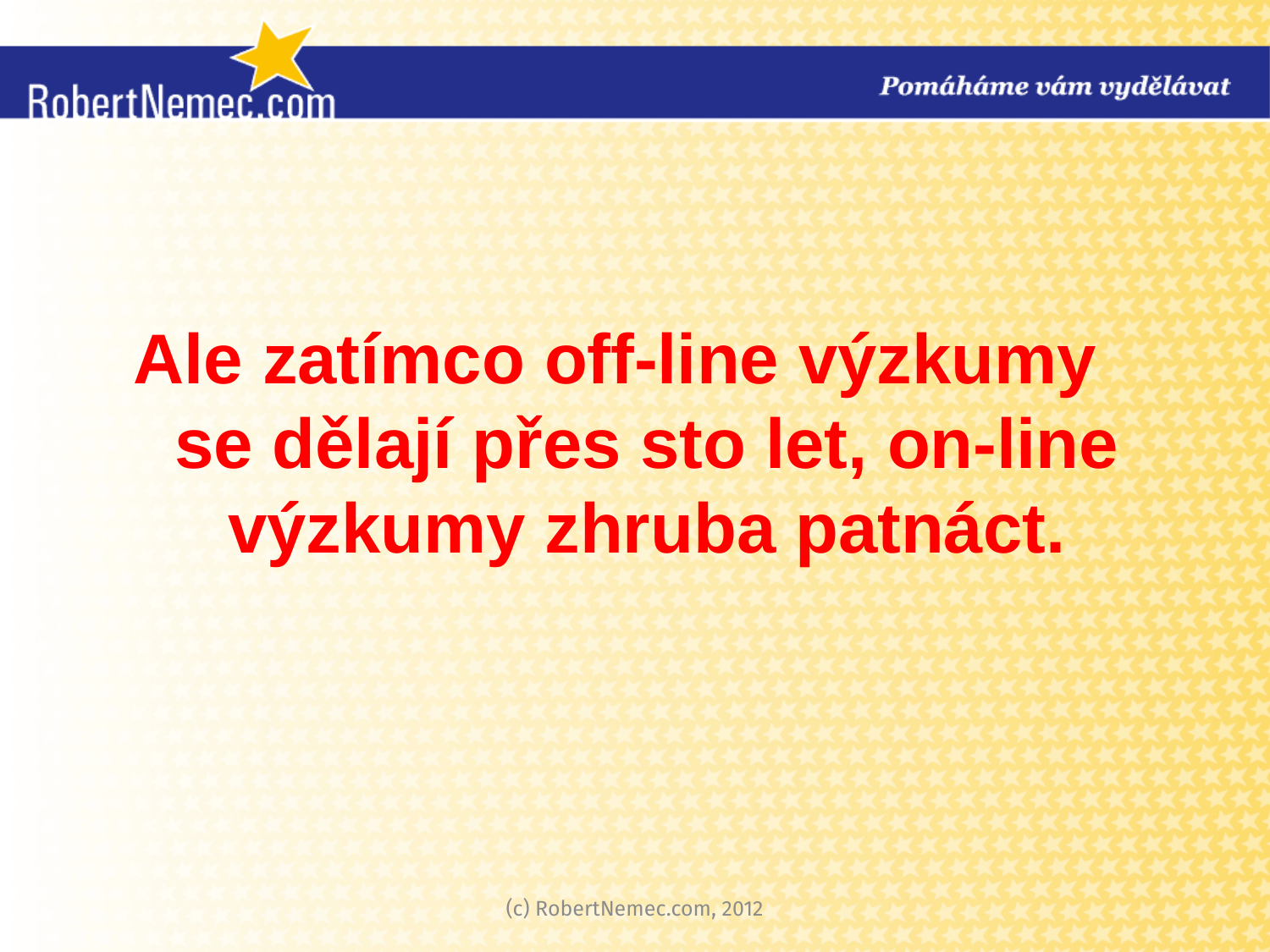

Ale zatímco off-line výzkumy se dělají přes sto let, on-line výzkumy zhruba patnáct.
(c) RobertNemec.com, 2012